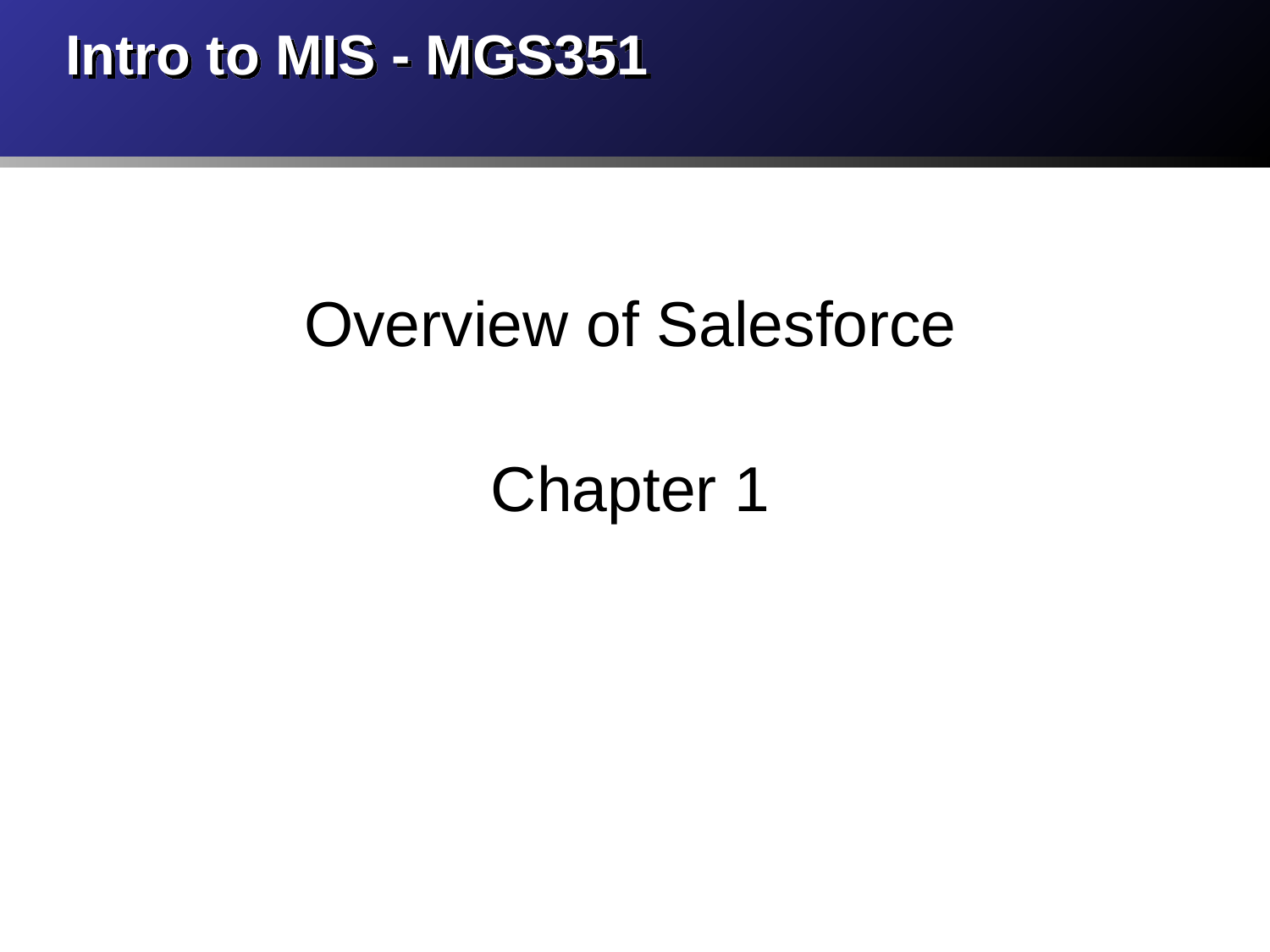

# Intro to MIS - MGS351

Overview of Salesforce

Chapter 1